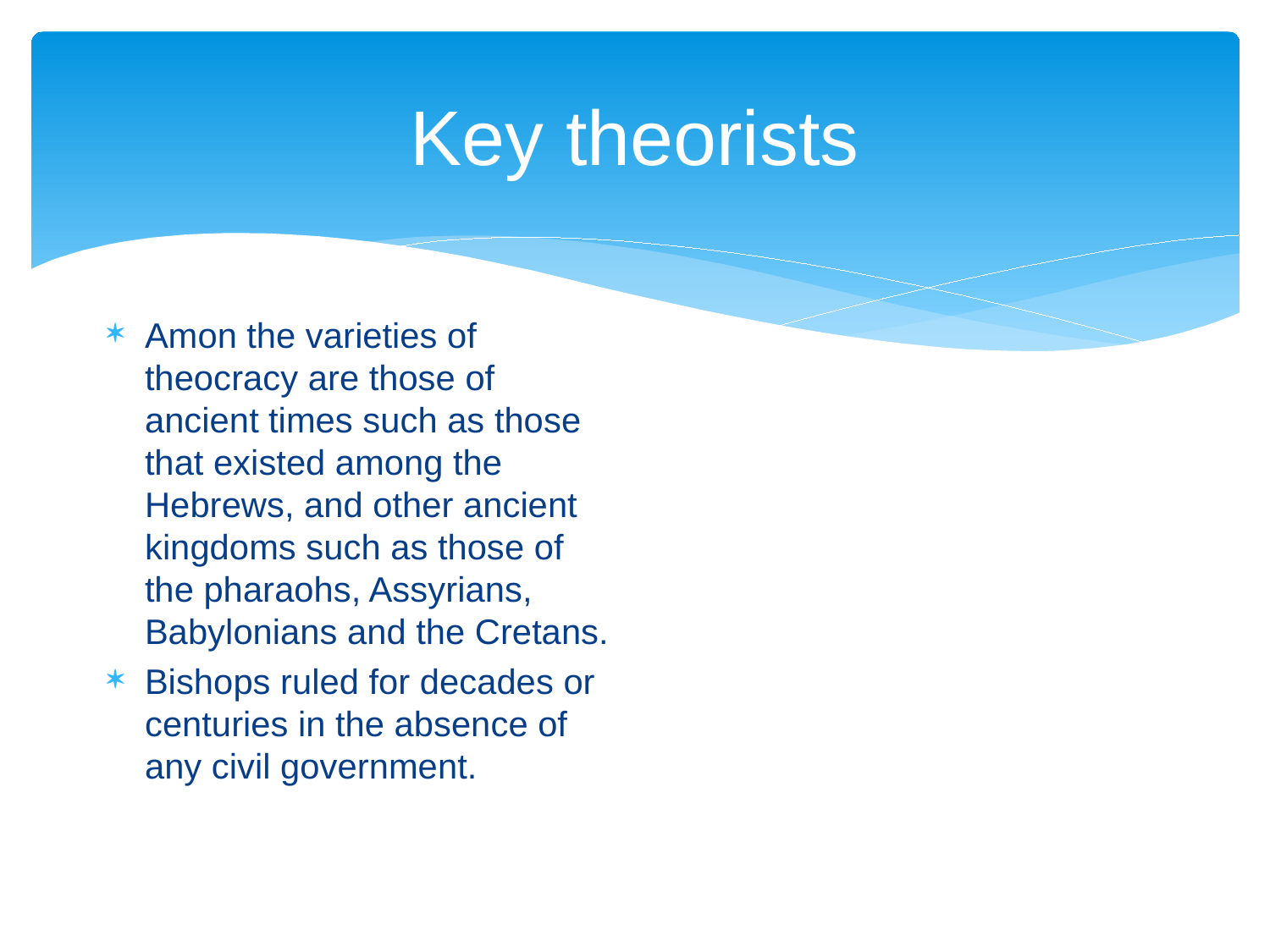

# Key theorists
Amon the varieties of theocracy are those of ancient times such as those that existed among the Hebrews, and other ancient kingdoms such as those of the pharaohs, Assyrians, Babylonians and the Cretans.
Bishops ruled for decades or centuries in the absence of any civil government.